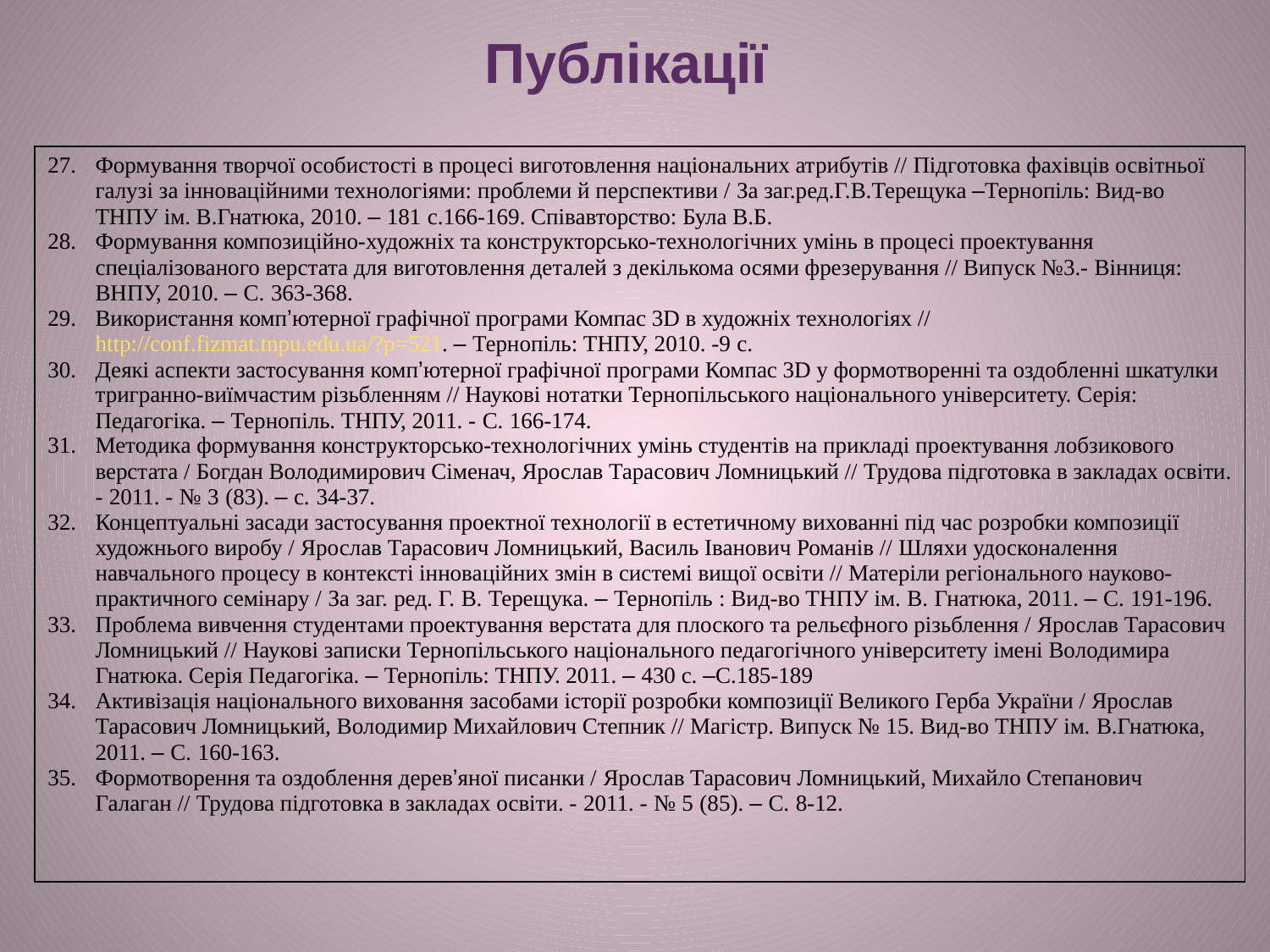

Публікації
| Формування творчої особистості в процесі виготовлення національних атрибутів // Підготовка фахівців освітньої галузі за інноваційними технологіями: проблеми й перспективи / За заг.ред.Г.В.Терещука –Тернопіль: Вид-во ТНПУ ім. В.Гнатюка, 2010. – 181 с.166-169. Співавторство: Була В.Б. Формування композиційно-художніх та конструкторсько-технологічних умінь в процесі проектування спеціалізованого верстата для виготовлення деталей з декількома осями фрезерування // Випуск №3.- Вінниця: ВНПУ, 2010. – С. 363-368. Використання комп’ютерної графічної програми Компас 3D в художніх технологіях // http://conf.fizmat.tnpu.edu.ua/?p=521. – Тернопіль: ТНПУ, 2010. -9 с. Деякі аспекти застосування комп’ютерної графічної програми Компас 3D у формотворенні та оздобленні шкатулки тригранно-виїмчастим різьбленням // Наукові нотатки Тернопільського національного університету. Серія: Педагогіка. – Тернопіль. ТНПУ, 2011. - С. 166-174. Методика формування конструкторсько-технологічних умінь студентів на прикладі проектування лобзикового верстата / Богдан Володимирович Сіменач, Ярослав Тарасович Ломницький // Трудова підготовка в закладах освіти. - 2011. - № 3 (83). – с. 34-37. Концептуальні засади застосування проектної технології в естетичному вихованні під час розробки композиції художнього виробу / Ярослав Тарасович Ломницький, Василь Іванович Романів // Шляхи удосконалення навчального процесу в контексті інноваційних змін в системі вищої освіти // Матеріли регіонального науково-практичного семінару / За заг. ред. Г. В. Терещука. – Тернопіль : Вид-во ТНПУ ім. В. Гнатюка, 2011. – С. 191-196. Проблема вивчення студентами проектування верстата для плоского та рельєфного різьблення / Ярослав Тарасович Ломницький // Наукові записки Тернопільського національного педагогічного університету імені Володимира Гнатюка. Серія Педагогіка. – Тернопіль: ТНПУ. 2011. – 430 с. –С.185-189 Активізація національного виховання засобами історії розробки композиції Великого Герба України / Ярослав Тарасович Ломницький, Володимир Михайлович Степник // Магістр. Випуск № 15. Вид-во ТНПУ ім. В.Гнатюка, 2011. – С. 160-163. Формотворення та оздоблення дерев’яної писанки / Ярослав Тарасович Ломницький, Михайло Степанович Галаган // Трудова підготовка в закладах освіти. - 2011. - № 5 (85). – С. 8-12. |
| --- |